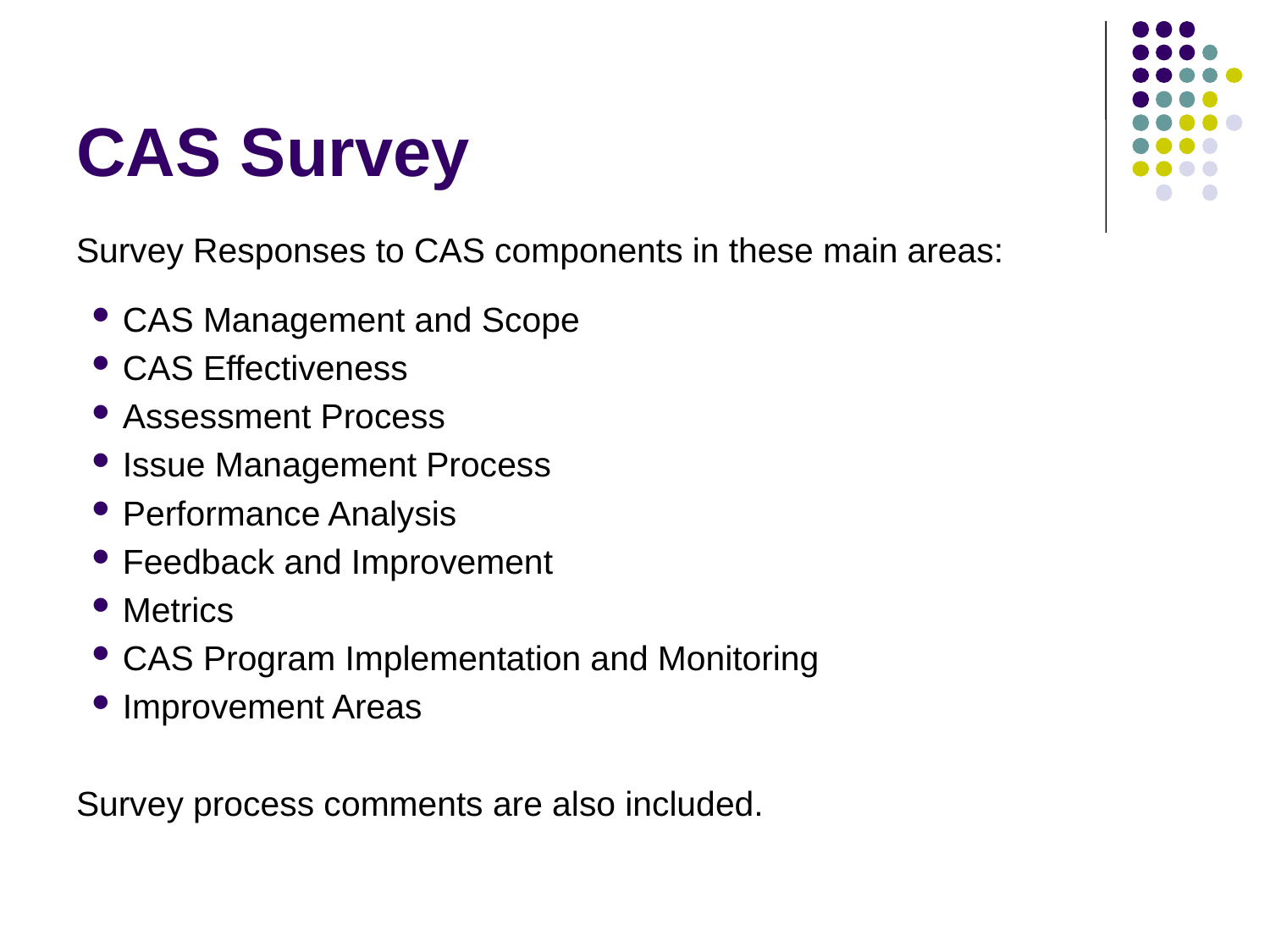

# CAS Survey
Survey Responses to CAS components in these main areas:
CAS Management and Scope
CAS Effectiveness
Assessment Process
Issue Management Process
Performance Analysis
Feedback and Improvement
Metrics
CAS Program Implementation and Monitoring
Improvement Areas

Survey process comments are also included.